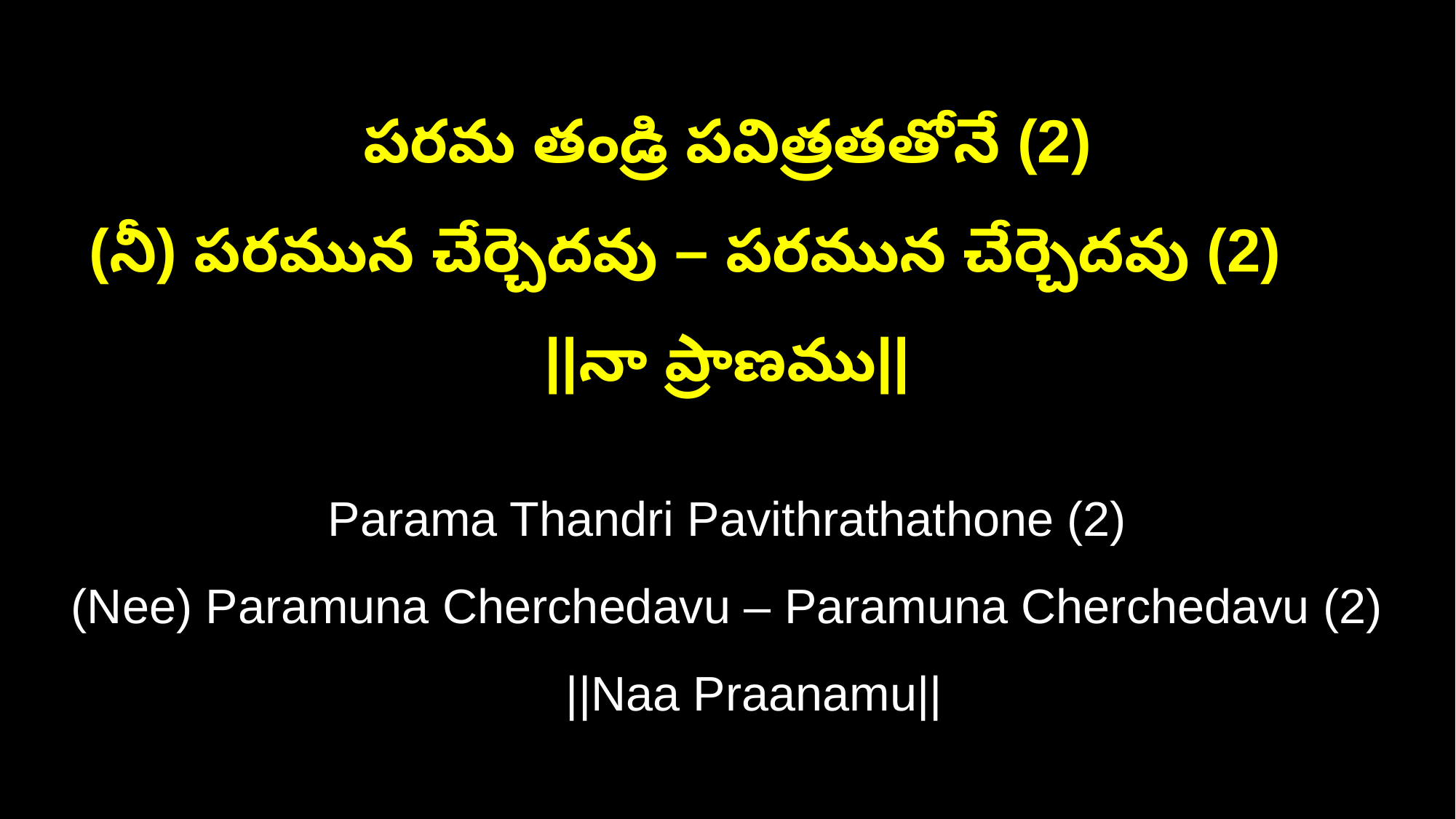

పరమ తండ్రి పవిత్రతతోనే (2)
(నీ) పరమున చేర్చెదవు – పరమున చేర్చెదవు (2)      ||నా ప్రాణము||
Parama Thandri Pavithrathathone (2)
(Nee) Paramuna Cherchedavu – Paramuna Cherchedavu (2)     ||Naa Praanamu||